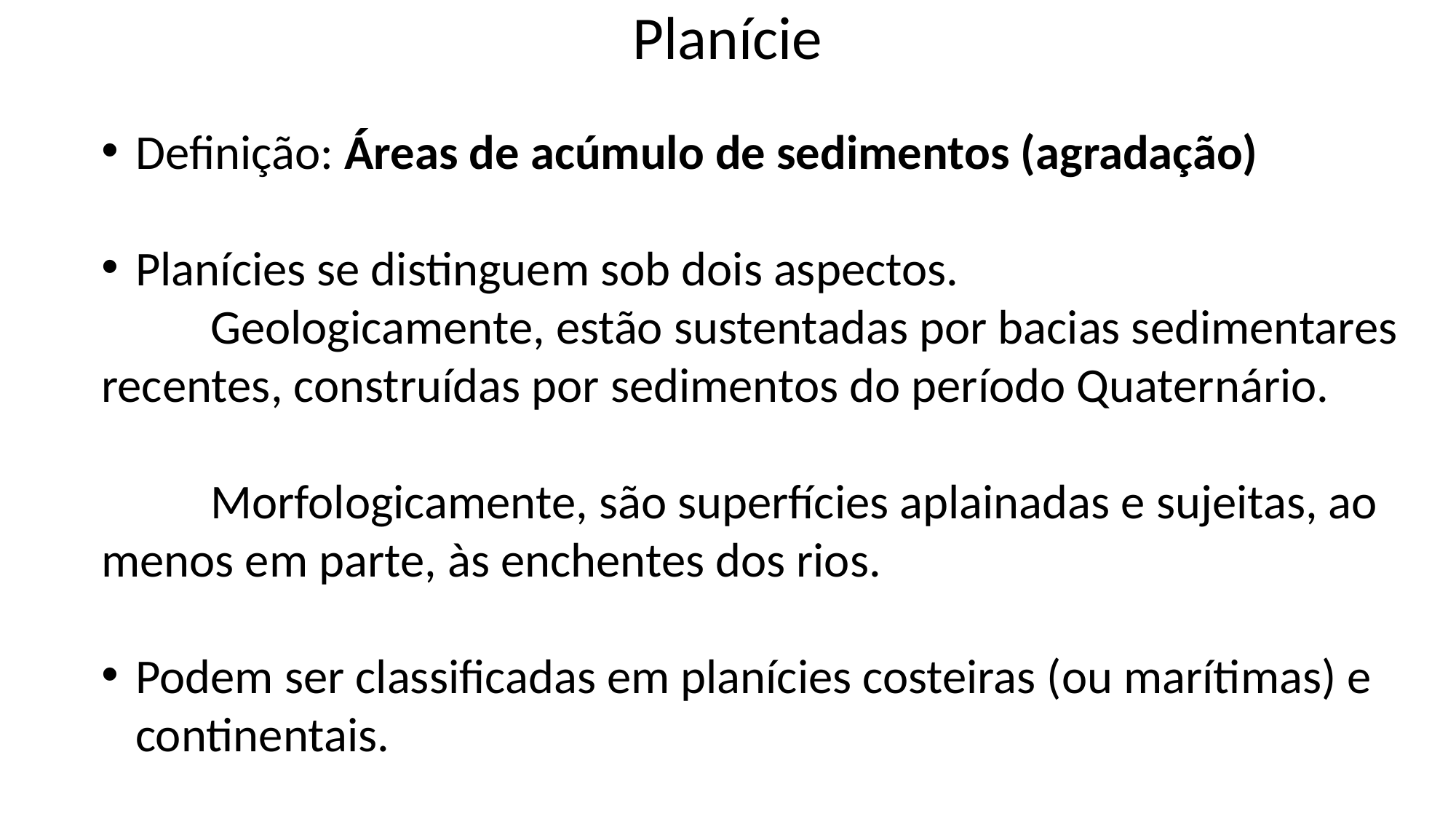

# Planície
Definição: Áreas de acúmulo de sedimentos (agradação)

Planícies se distinguem sob dois aspectos.
	Geologicamente, estão sustentadas por bacias sedimentares recentes, construídas por sedimentos do período Quaternário.

	Morfologicamente, são superfícies aplainadas e sujeitas, ao menos em parte, às enchentes dos rios.

Podem ser classificadas em planícies costeiras (ou marítimas) e continentais.